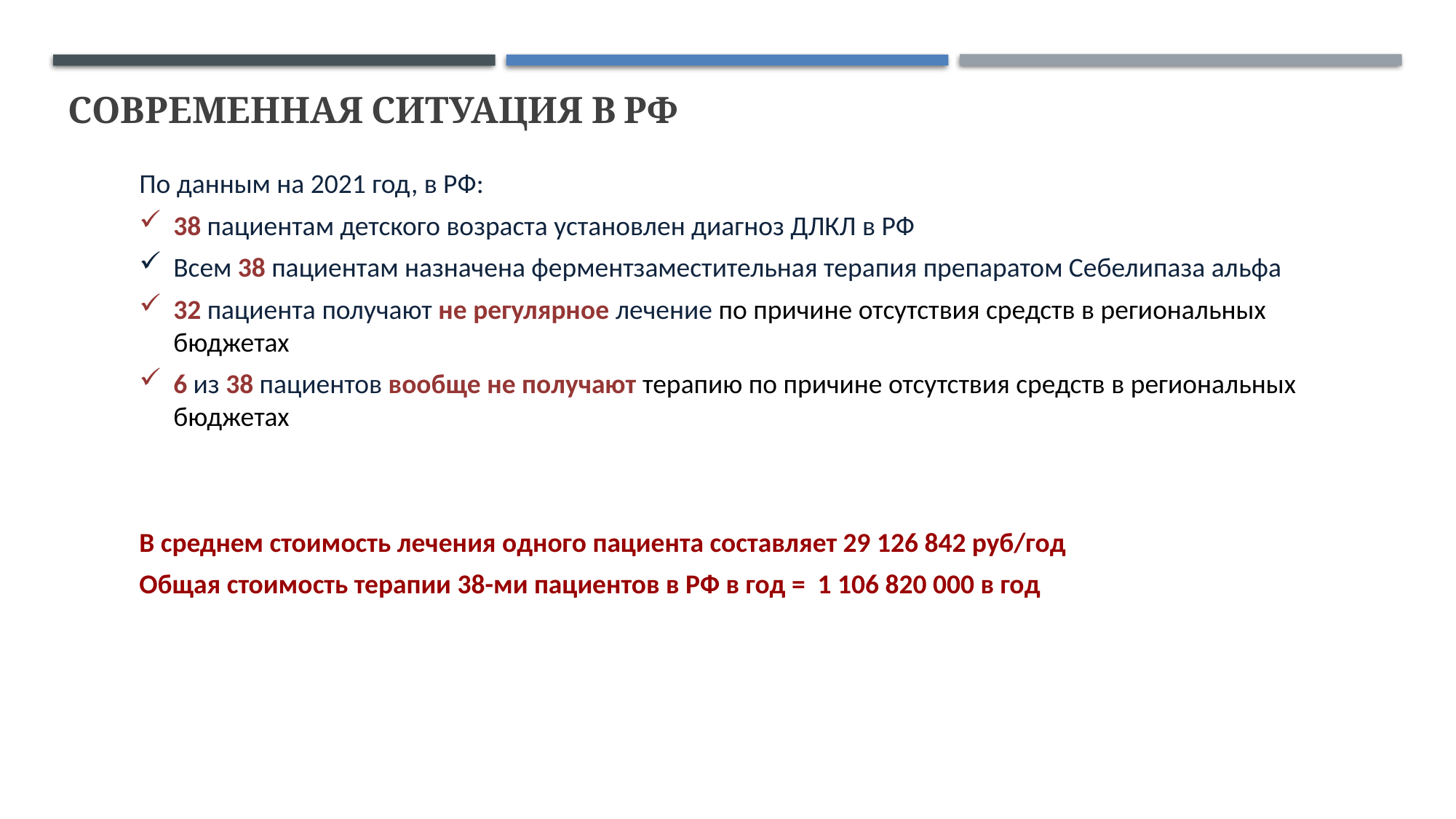

# Современная ситуация в рф
По данным на 2021 год, в РФ:
38 пациентам детского возраста установлен диагноз ДЛКЛ в РФ
Всем 38 пациентам назначена ферментзаместительная терапия препаратом Себелипаза альфа
32 пациента получают не регулярное лечение по причине отсутствия средств в региональных бюджетах
6 из 38 пациентов вообще не получают терапию по причине отсутствия средств в региональных бюджетах

В среднем стоимость лечения одного пациента составляет 29 126 842 руб/год
Общая стоимость терапии 38-ми пациентов в РФ в год =  1 106 820 000 в год